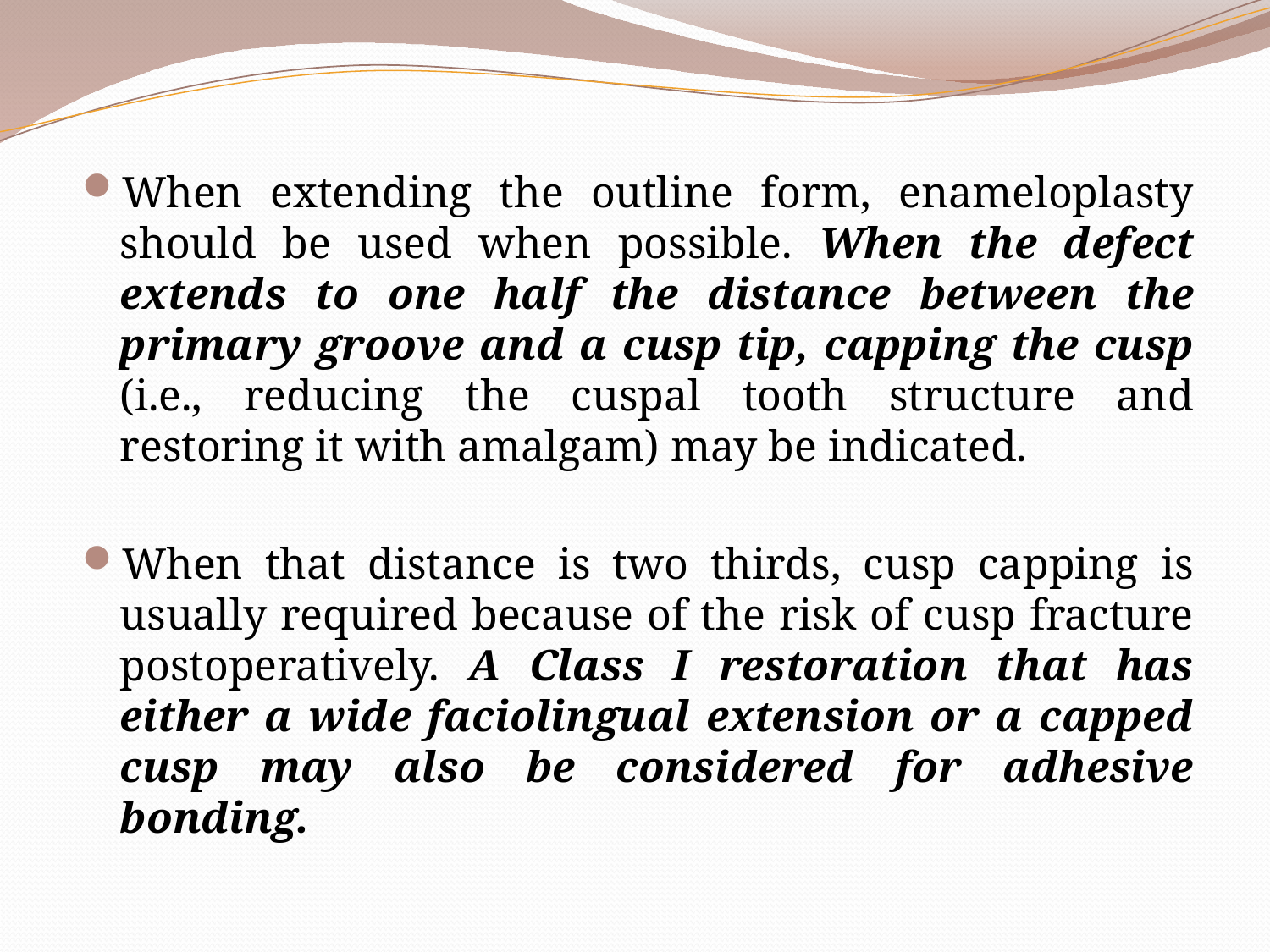

When extending the outline form, enameloplasty should be used when possible. When the defect extends to one half the distance between the primary groove and a cusp tip, capping the cusp (i.e., reducing the cuspal tooth structure and restoring it with amalgam) may be indicated.

When that distance is two thirds, cusp capping is usually required because of the risk of cusp fracture postoperatively. A Class I restoration that has either a wide faciolingual extension or a capped cusp may also be considered for adhesive bonding.